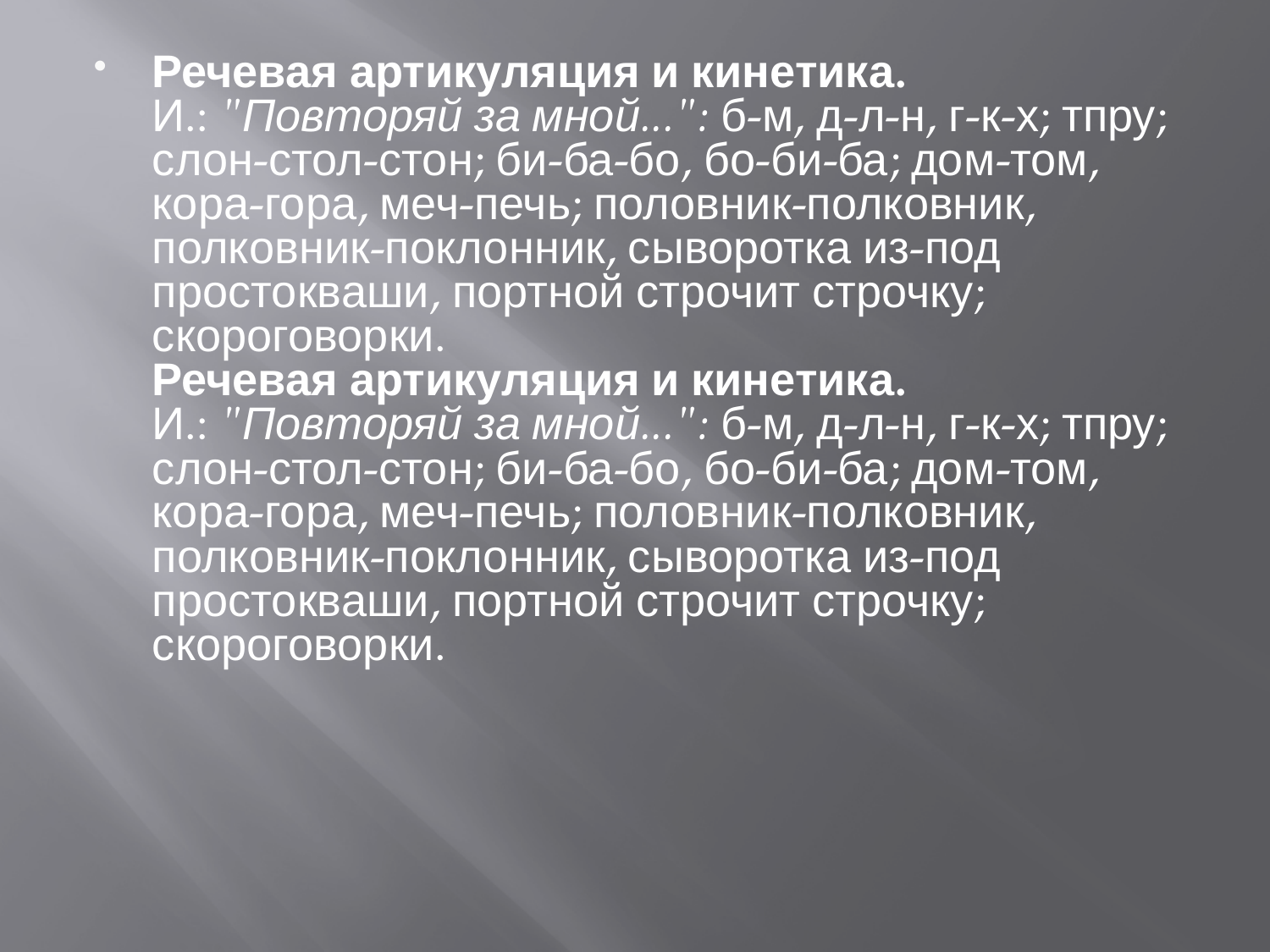

Речевая артикуляция и кинетика.
И.: "Повторяй за мной...": б-м, д-л-н, г-к-х; тпру; слон-стол-стон; би-ба-бо, бо-би-ба; дом-том, кора-гора, меч-печь; половник-полковник, полковник-поклонник, сыворотка из-под простокваши, портной строчит строчку; скороговорки.
Речевая артикуляция и кинетика.
И.: "Повторяй за мной...": б-м, д-л-н, г-к-х; тпру; слон-стол-стон; би-ба-бо, бо-би-ба; дом-том, кора-гора, меч-печь; половник-полковник, полковник-поклонник, сыворотка из-под простокваши, портной строчит строчку; скороговорки.